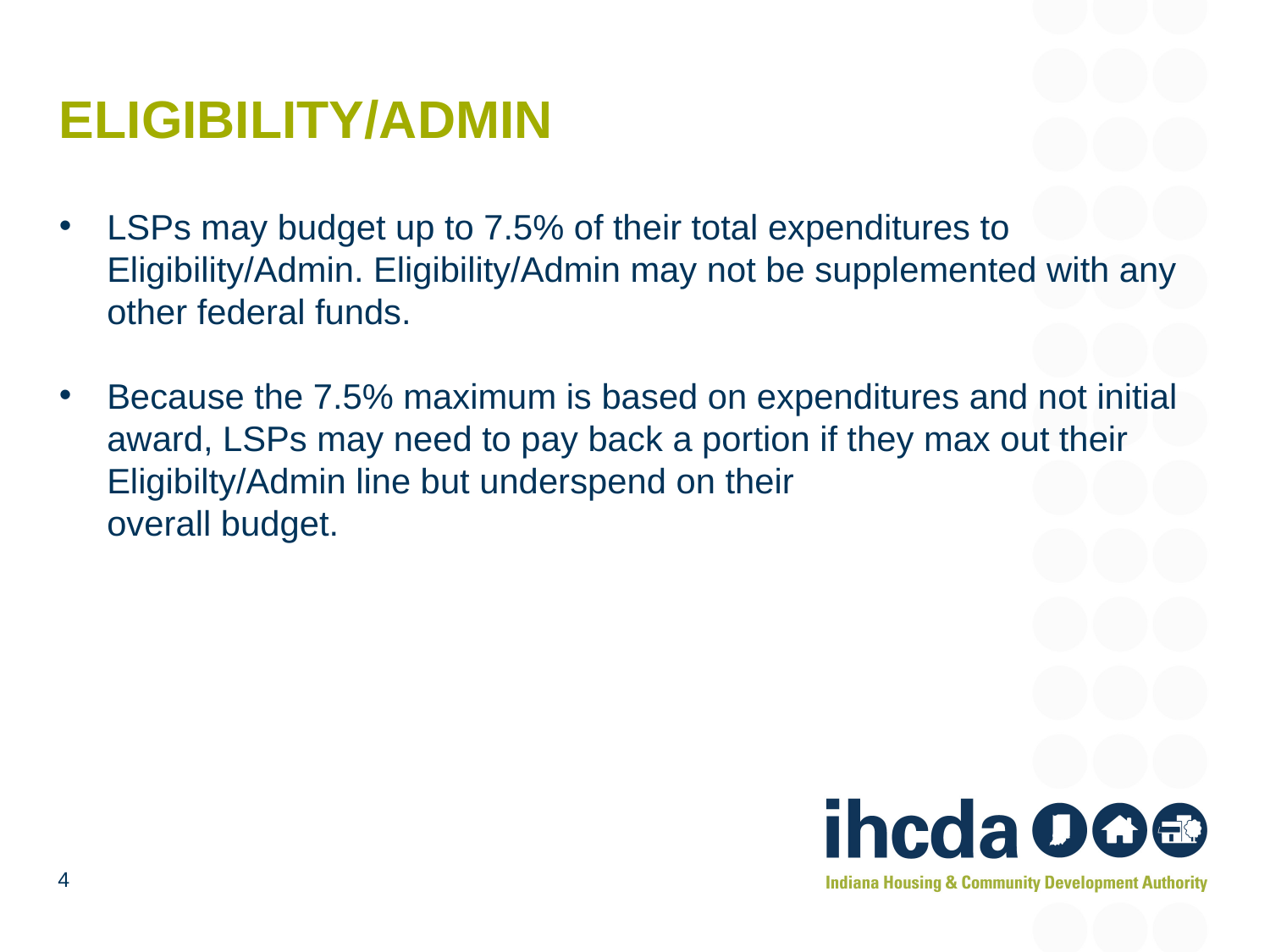

# Eligibility/Admin
LSPs may budget up to 7.5% of their total expenditures to Eligibility/Admin. Eligibility/Admin may not be supplemented with any other federal funds.

Because the 7.5% maximum is based on expenditures and not initial award, LSPs may need to pay back a portion if they max out their Eligibilty/Admin line but underspend on their
overall budget.

4